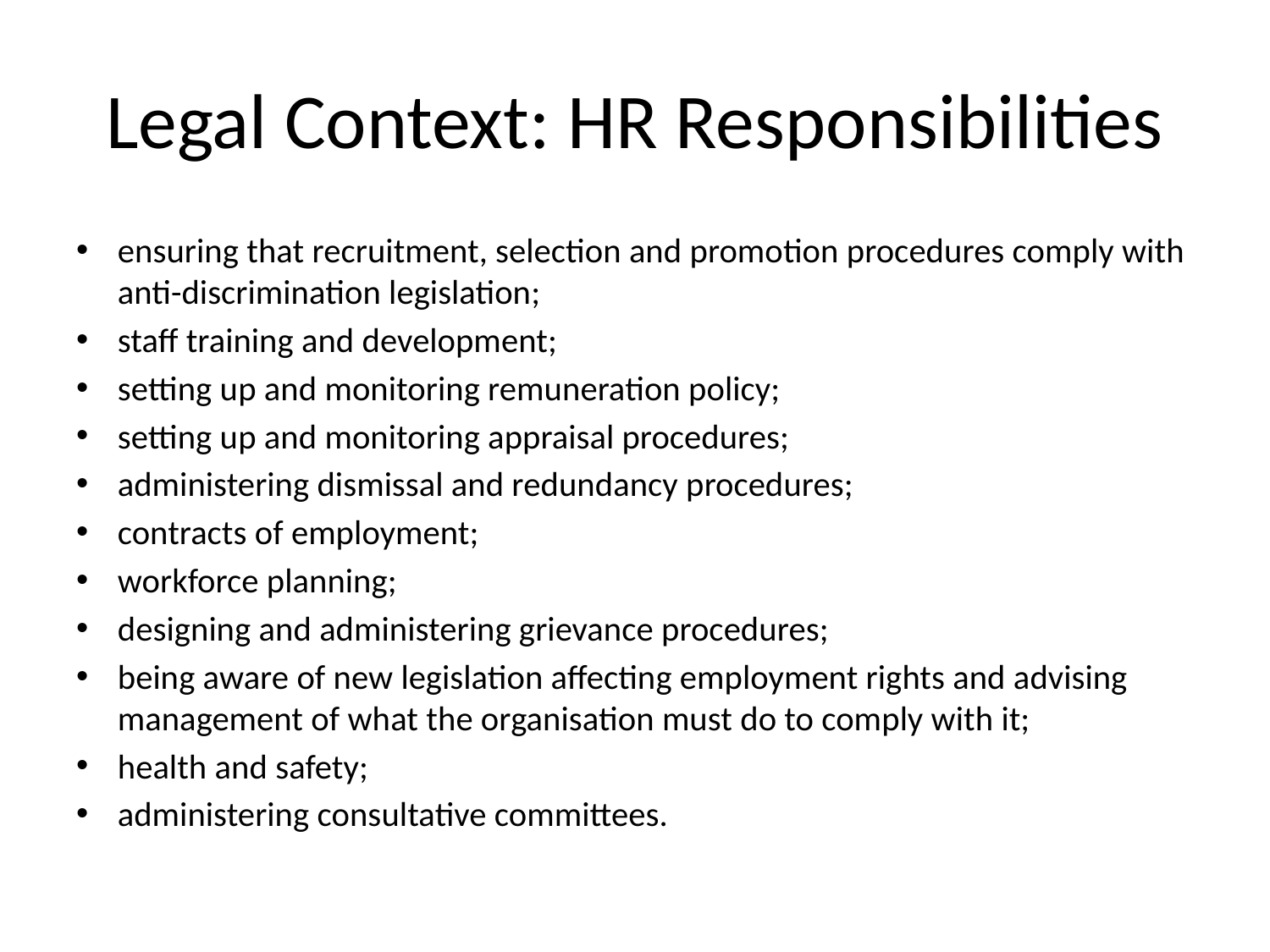

# Legal Context: HR Responsibilities
ensuring that recruitment, selection and promotion procedures comply with anti-discrimination legislation;
staff training and development;
setting up and monitoring remuneration policy;
setting up and monitoring appraisal procedures;
administering dismissal and redundancy procedures;
contracts of employment;
workforce planning;
designing and administering grievance procedures;
being aware of new legislation affecting employment rights and advising management of what the organisation must do to comply with it;
health and safety;
administering consultative committees.